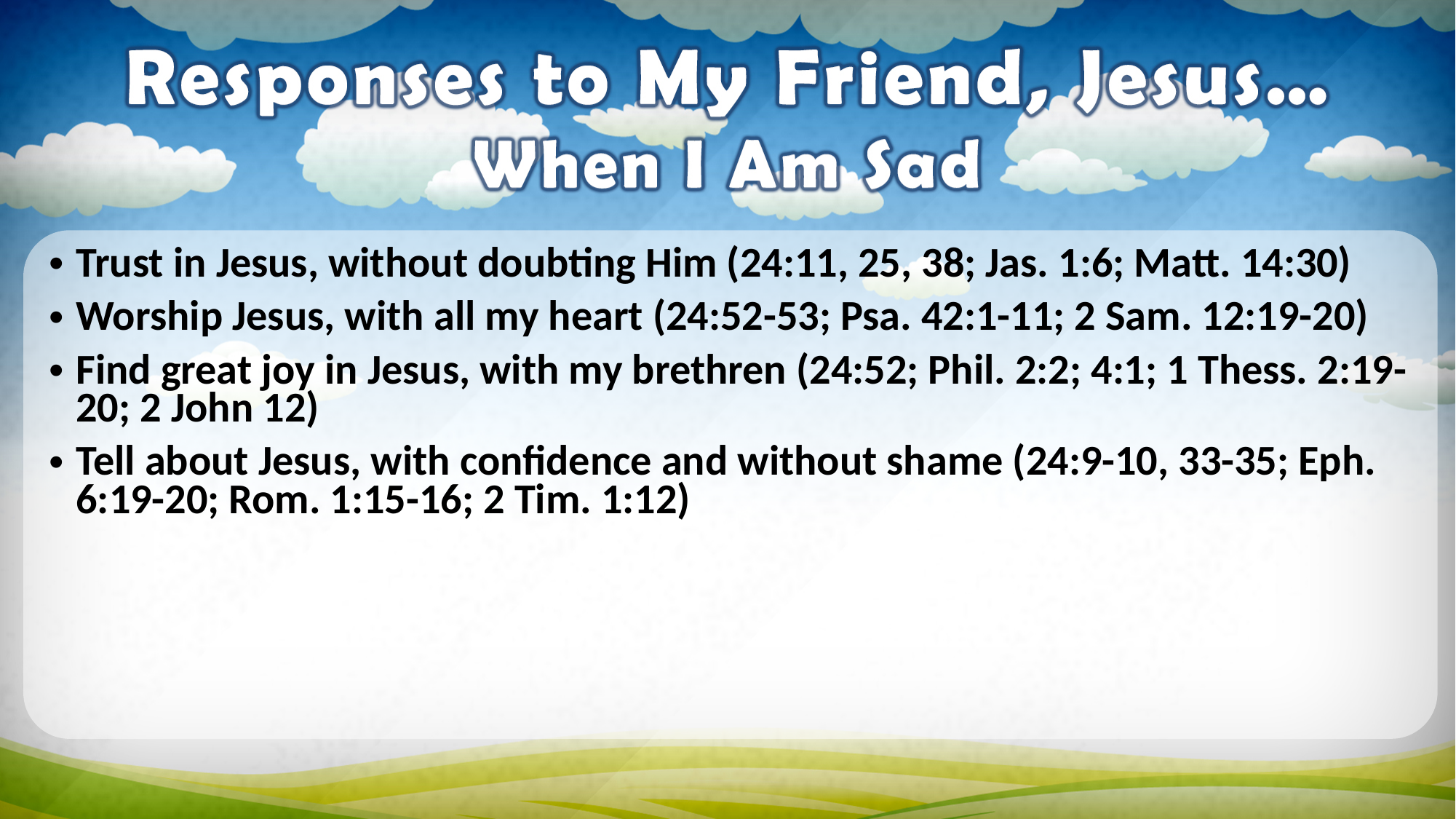

Trust in Jesus, without doubting Him (24:11, 25, 38; Jas. 1:6; Matt. 14:30)
Worship Jesus, with all my heart (24:52-53; Psa. 42:1-11; 2 Sam. 12:19-20)
Find great joy in Jesus, with my brethren (24:52; Phil. 2:2; 4:1; 1 Thess. 2:19-20; 2 John 12)
Tell about Jesus, with confidence and without shame (24:9-10, 33-35; Eph. 6:19-20; Rom. 1:15-16; 2 Tim. 1:12)